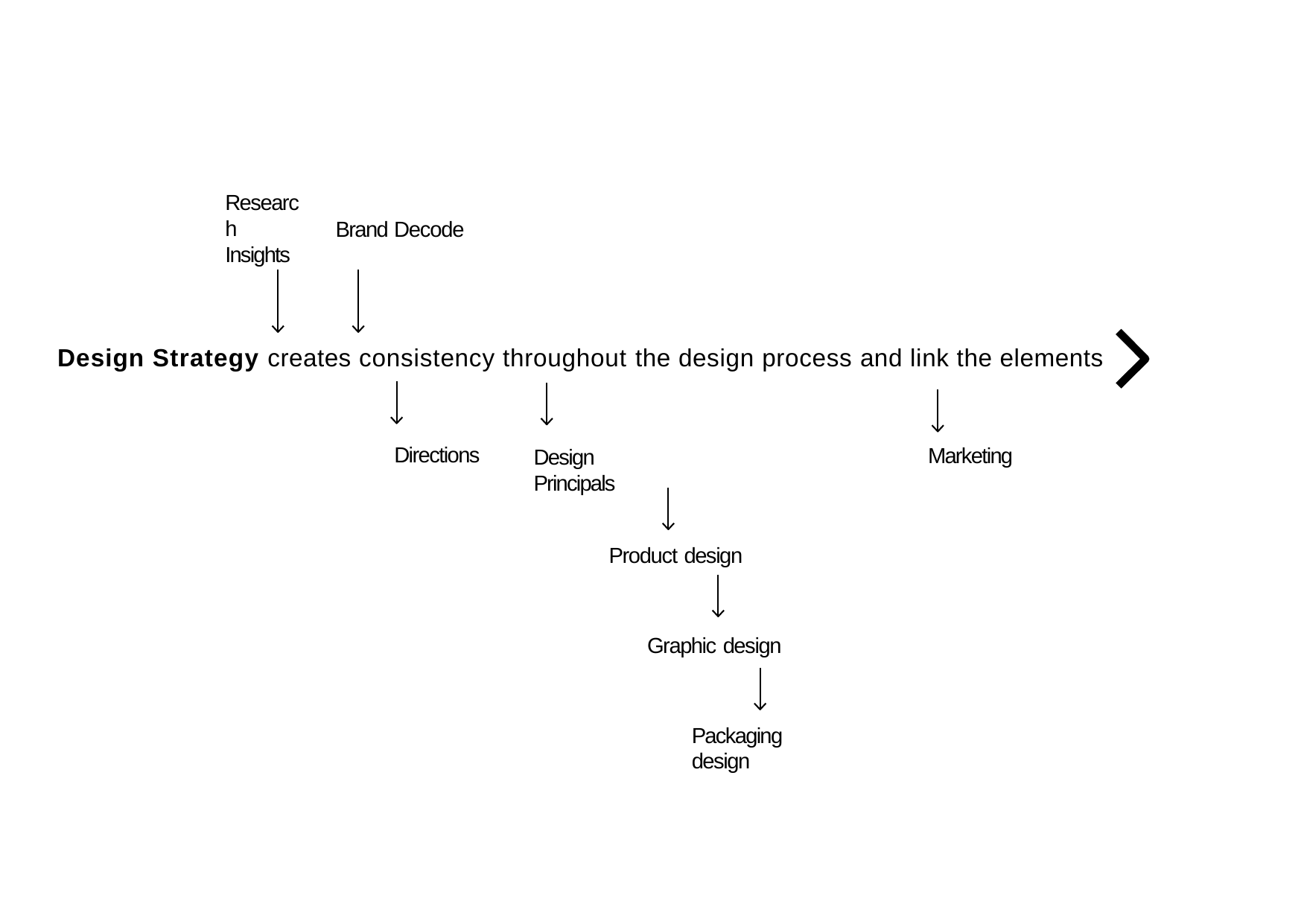

Research  Insights
Brand Decode

Design Strategy creates consistency throughout the design process and link the elements

Directions
Marketing
Design Principals

Product design

Graphic design

Packaging design